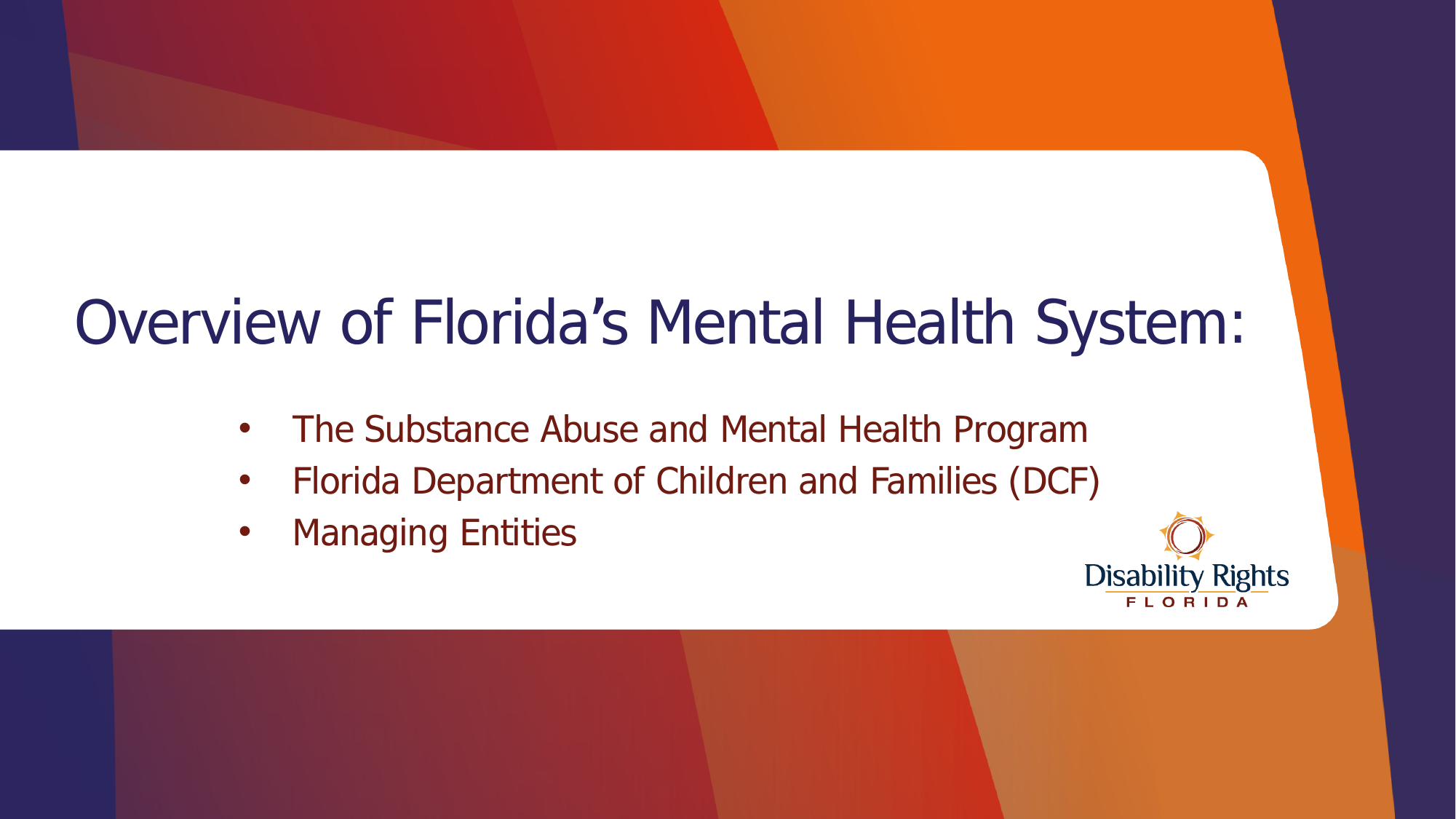

# Overview of Florida’s Mental Health System:
The Substance Abuse and Mental Health Program
Florida Department of Children and Families (DCF)
Managing Entities